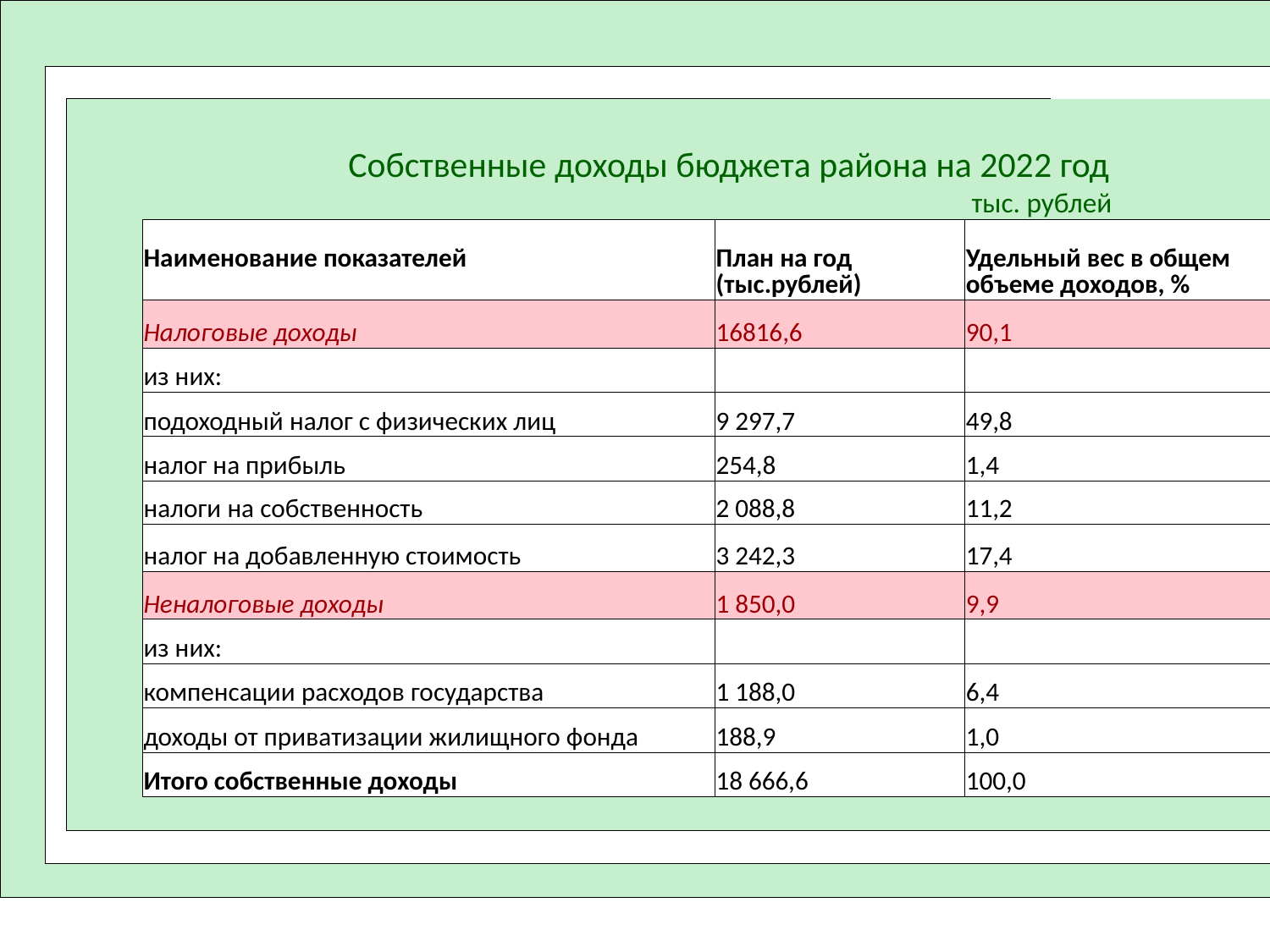

|  |  |  |  |  |  |  |  |  |  |  |  |
| --- | --- | --- | --- | --- | --- | --- | --- | --- | --- | --- | --- |
|  |  |  |  |  |  |  |  |  |  |  |  |
|  |  |  |  |  |  |  |  |  |  |  |  |
|  |  |  | Собственные доходы бюджета района на 2022 год |  |  |  |  |  |  |  |  |
|  |  |  |  |  |  | тыс. рублей | тыс.рублей |  |  |  |  |
|  |  |  | Наименование показателей | План на год (тыс.рублей) | План на год (тыс.рублей) | Удельный вес в общем объеме доходов, % | Удельный вес в общем объеме доходов, % |  |  |  |  |
|  |  |  | Налоговые доходы | 16816,6 | 16816,6 | 90,1 | 90,1 |  |  |  |  |
|  |  |  | из них: |  |  |  |  |  |  |  |  |
|  |  |  | подоходный налог с физических лиц | 9 297,7 | 9 297,7 | 49,8 | 49,8 |  |  |  |  |
|  |  |  | налог на прибыль | 254,8 | 254,8 | 1,4 | 1,4 |  |  |  |  |
|  |  |  | налоги на собственность | 2 088,8 | 2 088,8 | 11,2 | 11,2 |  |  |  |  |
|  |  |  | налог на добавленную стоимость | 3 242,3 | 3 242,3 | 17,4 | 17,4 |  |  |  |  |
|  |  |  | Неналоговые доходы | 1 850,0 | 1 850,0 | 9,9 | 9,9 |  |  |  |  |
|  |  |  | из них: |  |  |  |  |  |  |  |  |
|  |  |  | компенсации расходов государства | 1 188,0 | 1 188,0 | 6,4 | 6,4 |  |  |  |  |
|  |  |  | доходы от приватизации жилищного фонда | 188,9 | 188,9 | 1,0 | 1,0 |  |  |  |  |
|  |  |  | Итого собственные доходы | 18 666,6 | 18 666,6 | 100,0 | 100,0 |  |  |  |  |
|  |  |  |  |  |  |  |  |  |  |  |  |
|  |  |  |  |  |  |  |  |  |  |  |  |
|  |  |  |  |  |  |  |  |  |  |  |  |